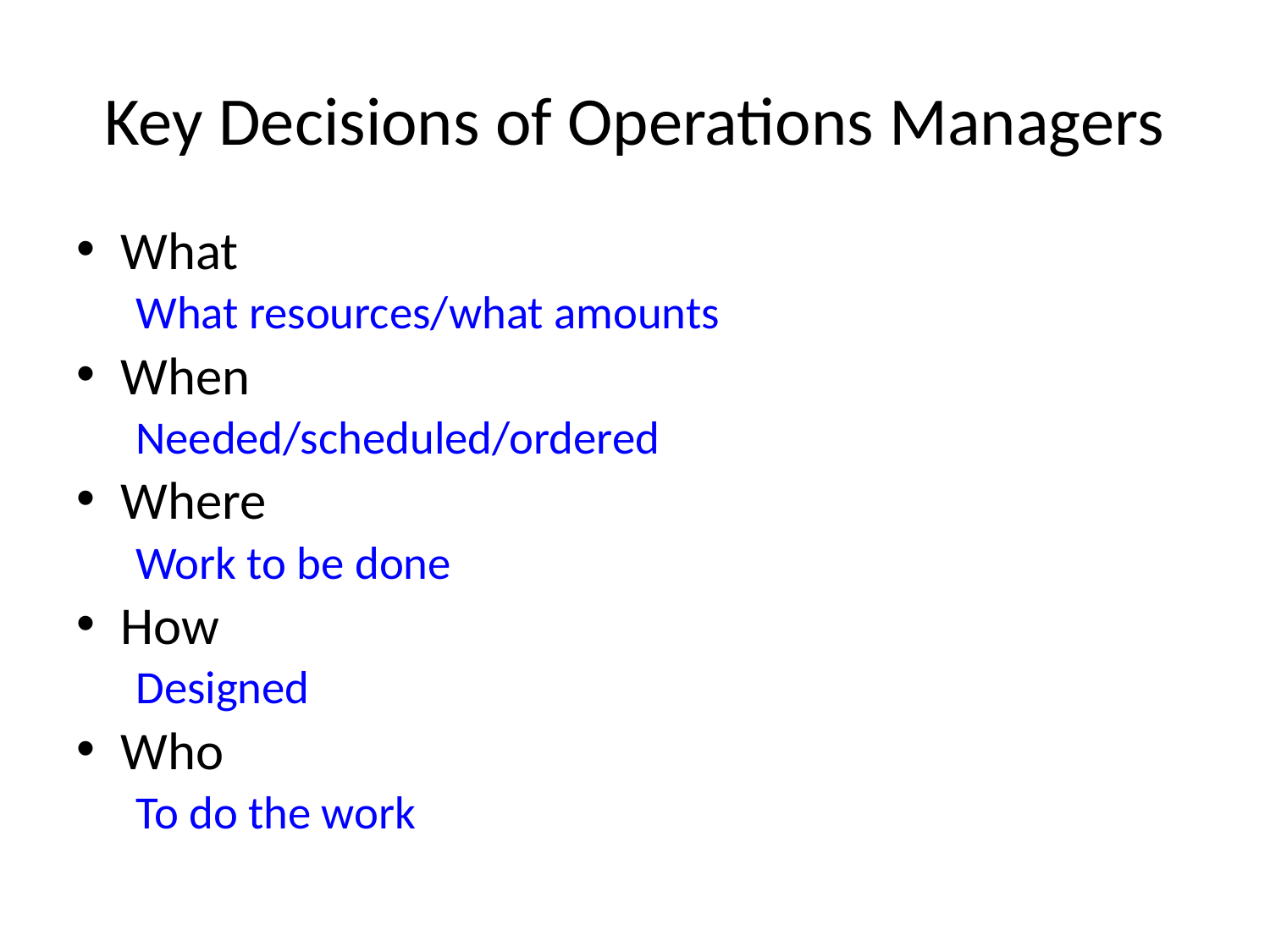

# Key Decisions of Operations Managers
What
What resources/what amounts
When
Needed/scheduled/ordered
Where
Work to be done
How
Designed
Who
To do the work